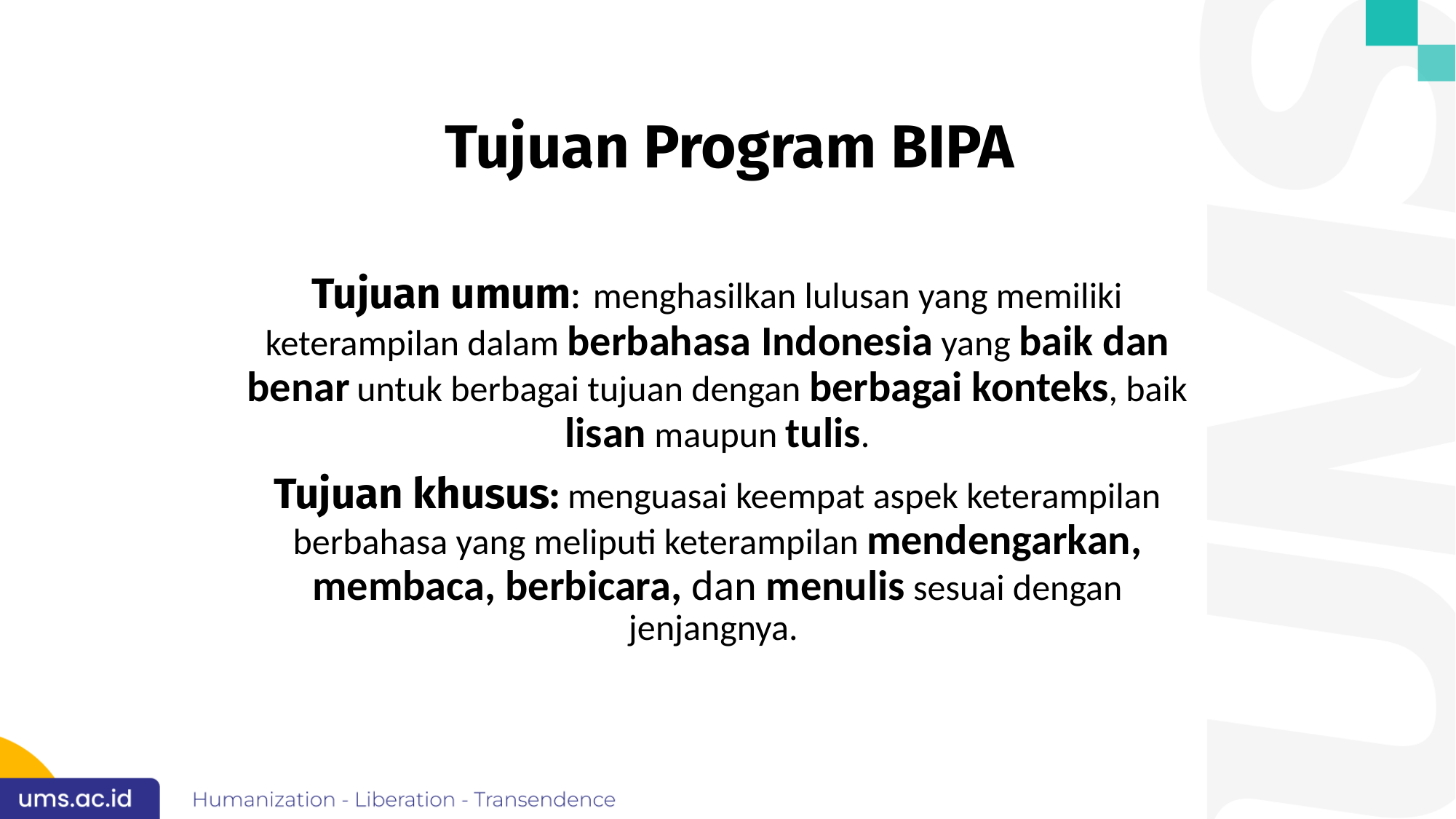

Tujuan Program BIPA
Tujuan umum: menghasilkan lulusan yang memiliki keterampilan dalam berbahasa Indonesia yang baik dan benar untuk berbagai tujuan dengan berbagai konteks, baik lisan maupun tulis.
Tujuan khusus: menguasai keempat aspek keterampilan berbahasa yang meliputi keterampilan mendengarkan, membaca, berbicara, dan menulis sesuai dengan jenjangnya.